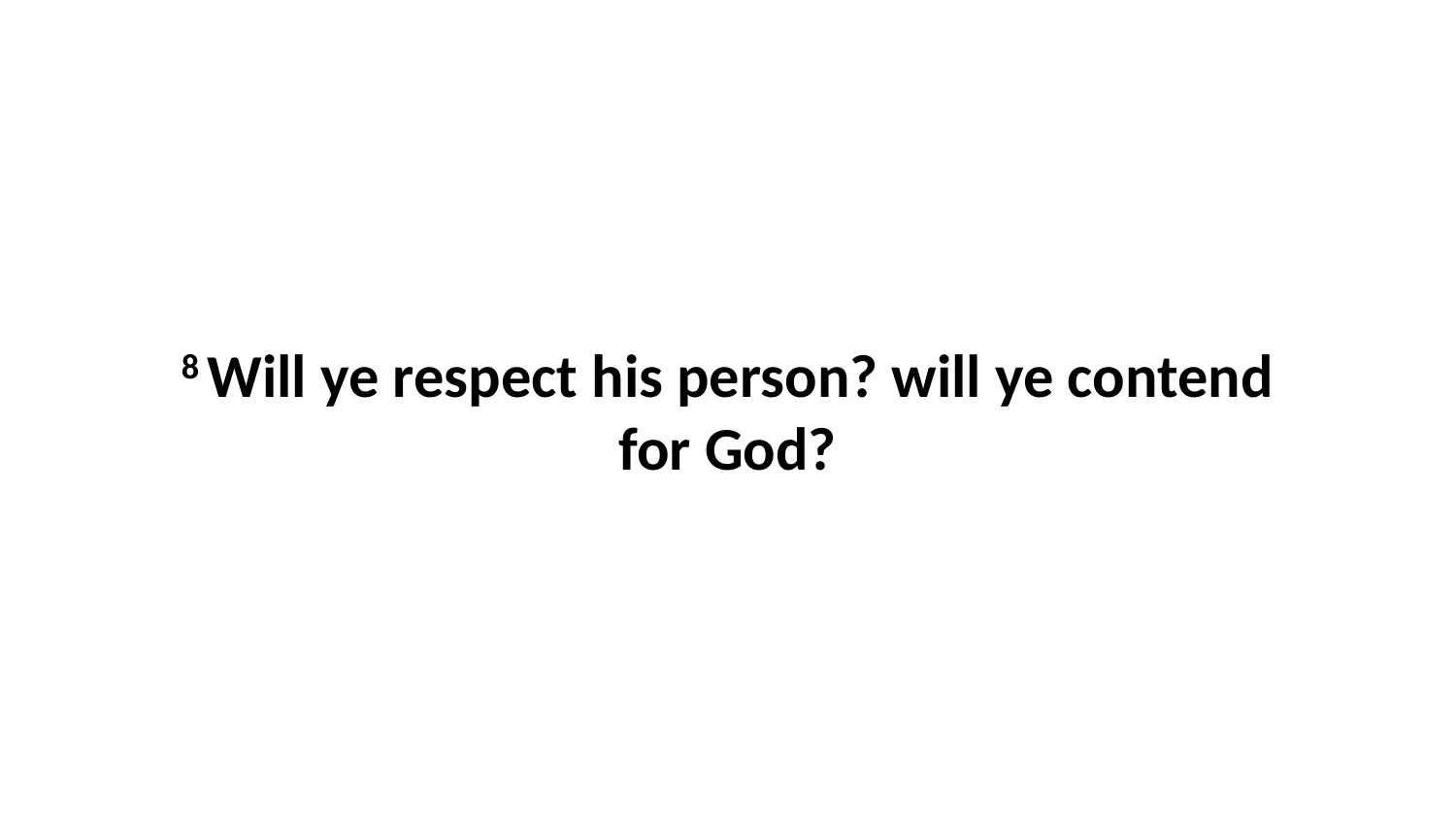

8 Will ye respect his person? will ye contend for God?